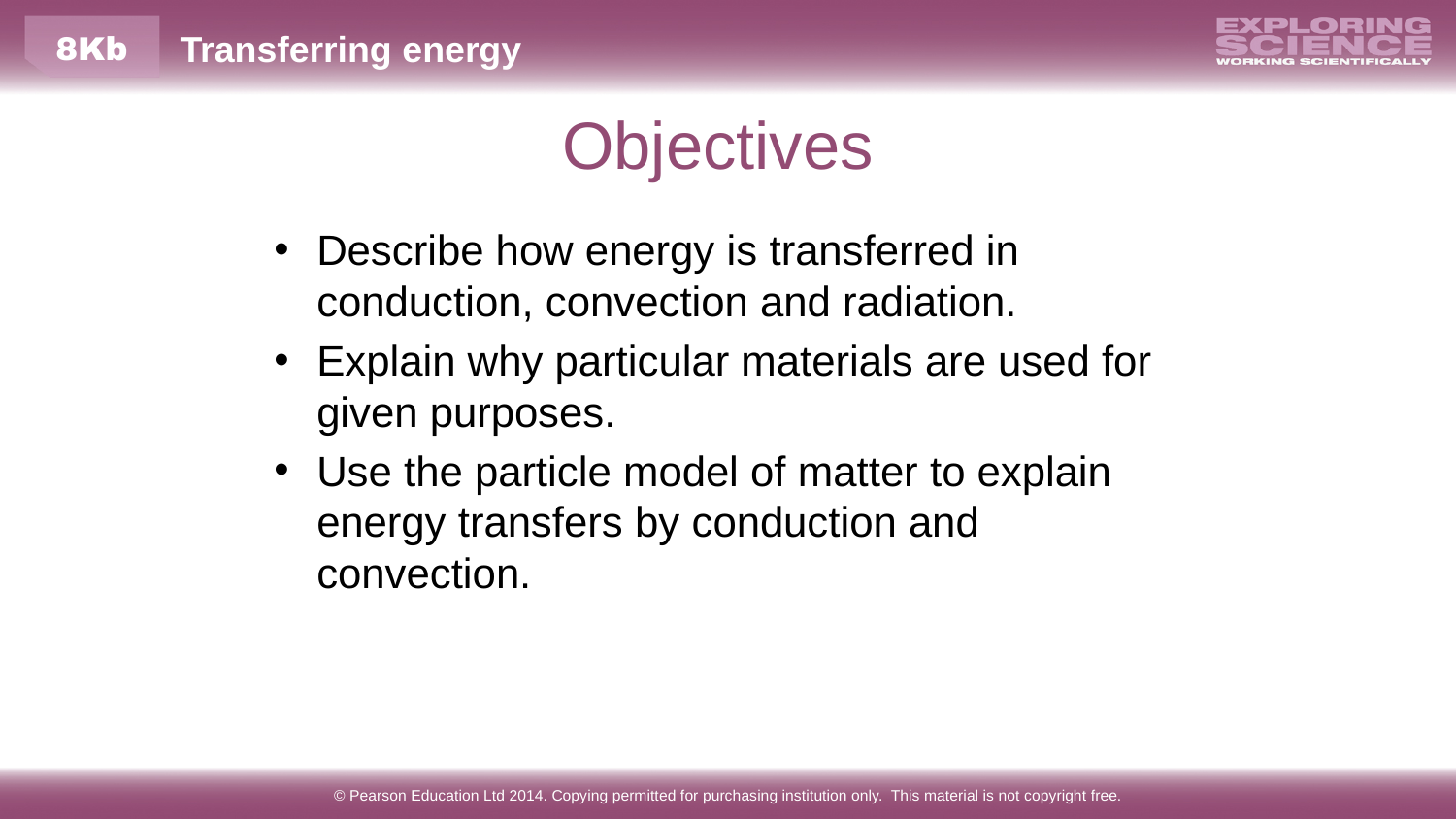

Objectives
Describe how energy is transferred in conduction, convection and radiation.
Explain why particular materials are used for given purposes.
Use the particle model of matter to explain energy transfers by conduction and convection.
© Pearson Education Ltd 2014. Copying permitted for purchasing institution only.  This material is not copyright free.